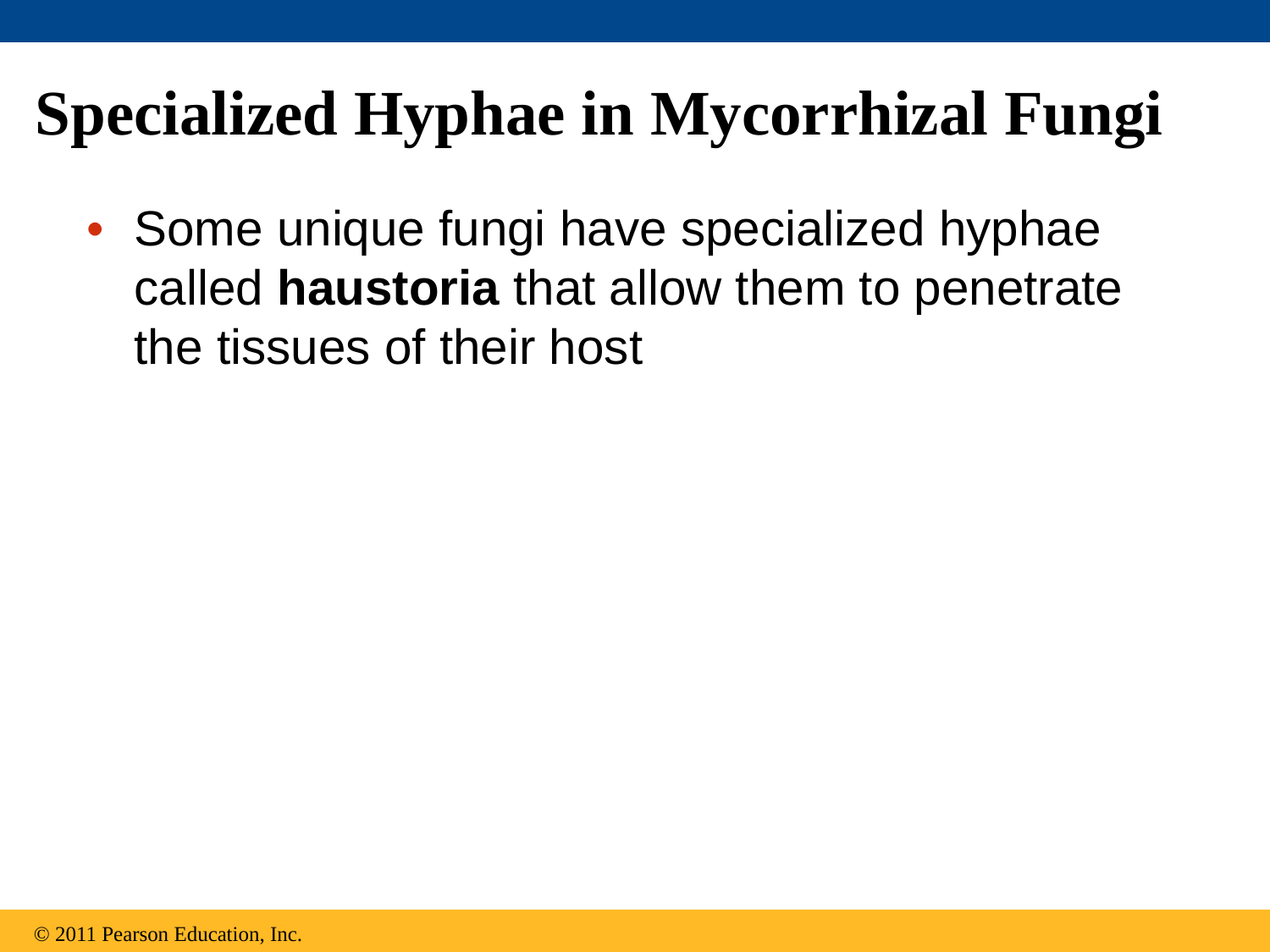

# Specialized Hyphae in Mycorrhizal Fungi
Some unique fungi have specialized hyphae called haustoria that allow them to penetrate the tissues of their host

© 2011 Pearson Education, Inc.